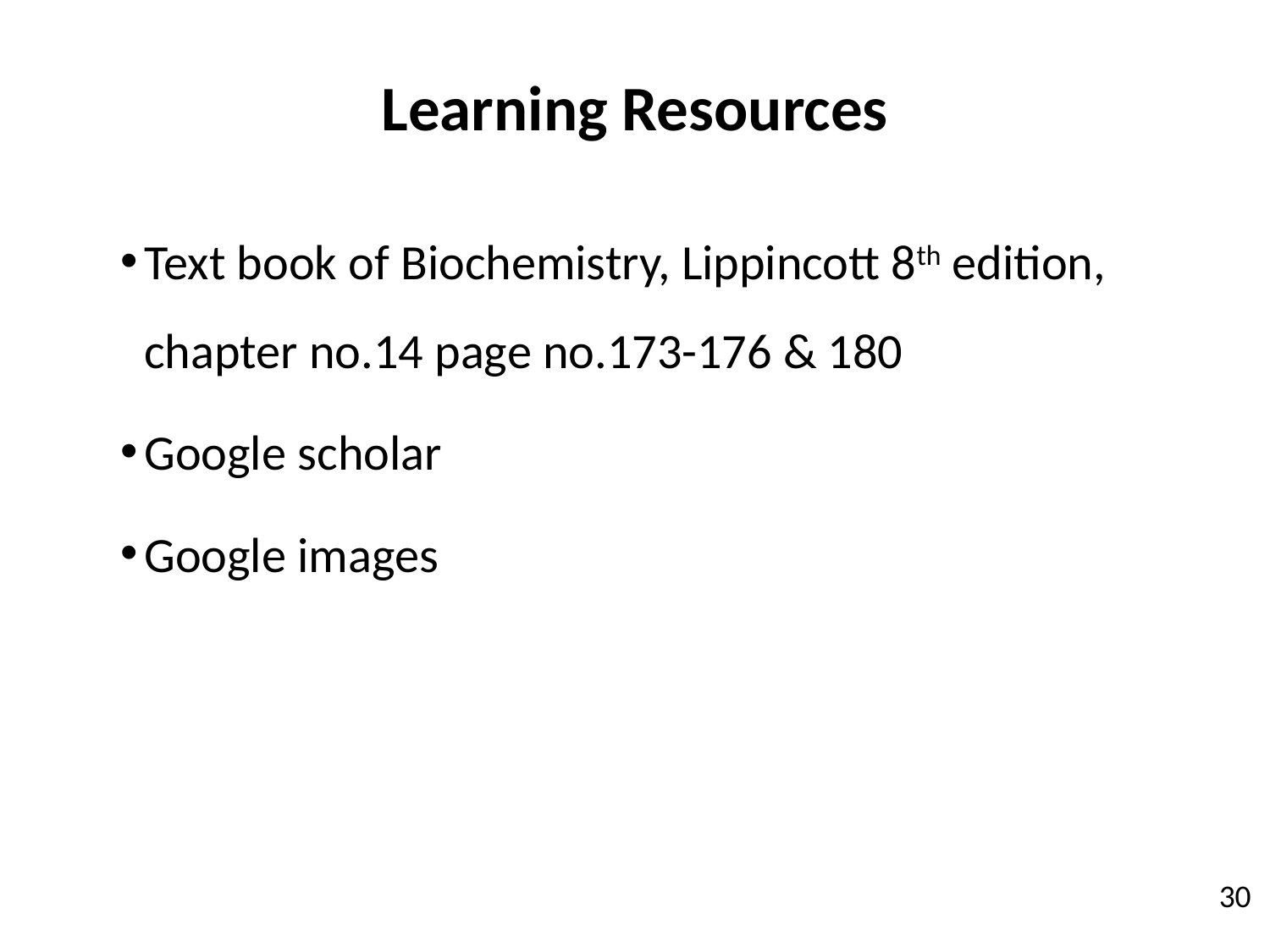

Learning Resources
Text book of Biochemistry, Lippincott 8th edition, chapter no.14 page no.173-176 & 180
Google scholar
Google images

30